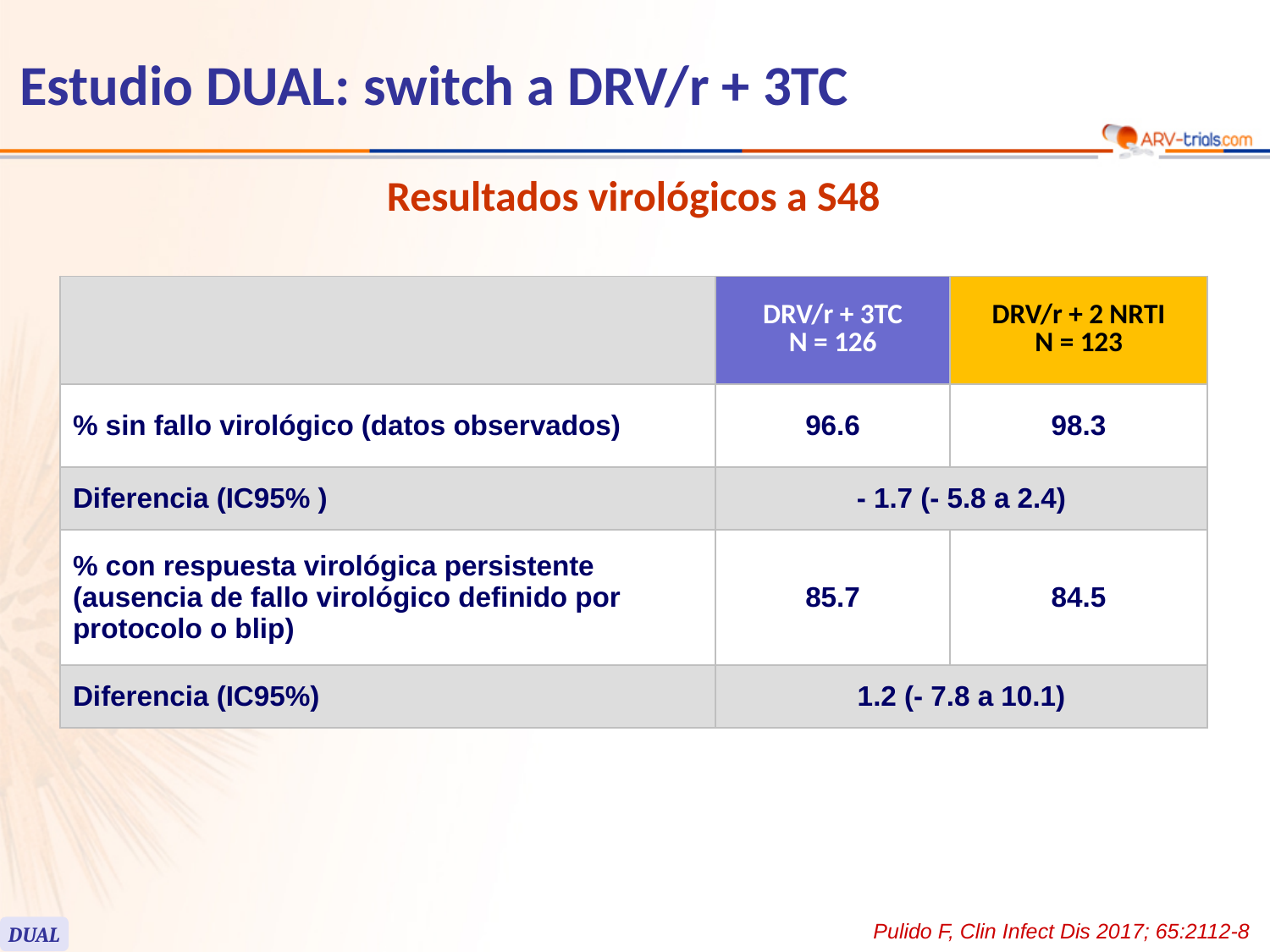

Estudio DUAL: switch a DRV/r + 3TC
Resultados virológicos a S48
|  | DRV/r + 3TC N = 126 | DRV/r + 2 NRTI N = 123 |
| --- | --- | --- |
| % sin fallo virológico (datos observados) | 96.6 | 98.3 |
| Diferencia (IC95% ) | - 1.7 (- 5.8 a 2.4) |  |
| % con respuesta virológica persistente (ausencia de fallo virológico definido por protocolo o blip) | 85.7 | 84.5 |
| Diferencia (IC95%) | 1.2 (- 7.8 a 10.1) |  |
Pulido F, Clin Infect Dis 2017; 65:2112-8
DUAL